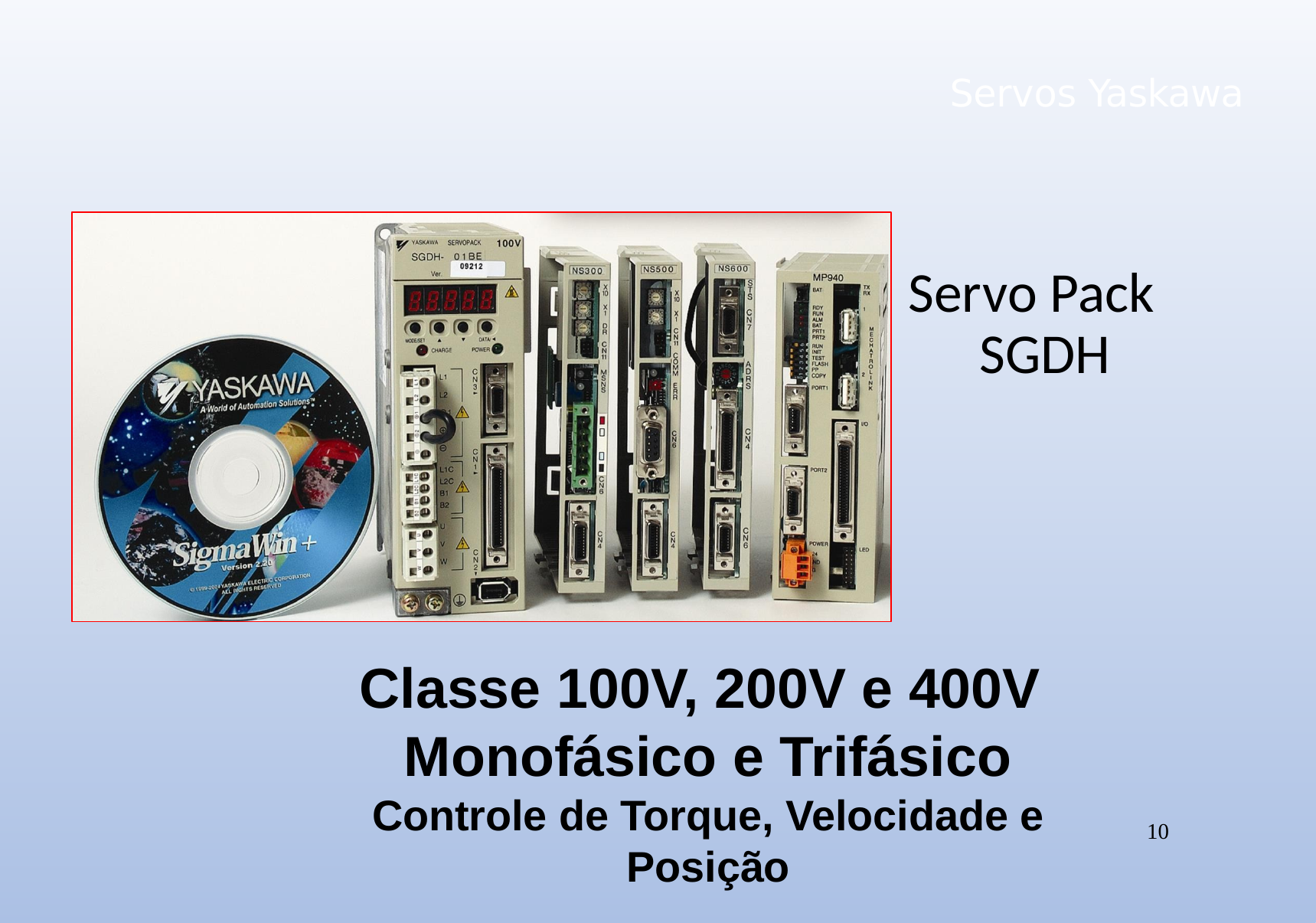

Servos Yaskawa

# Servo Pack  SGDH
Classe 100V, 200V e 400V  Monofásico e Trifásico
Controle de Torque, Velocidade e Posição
10